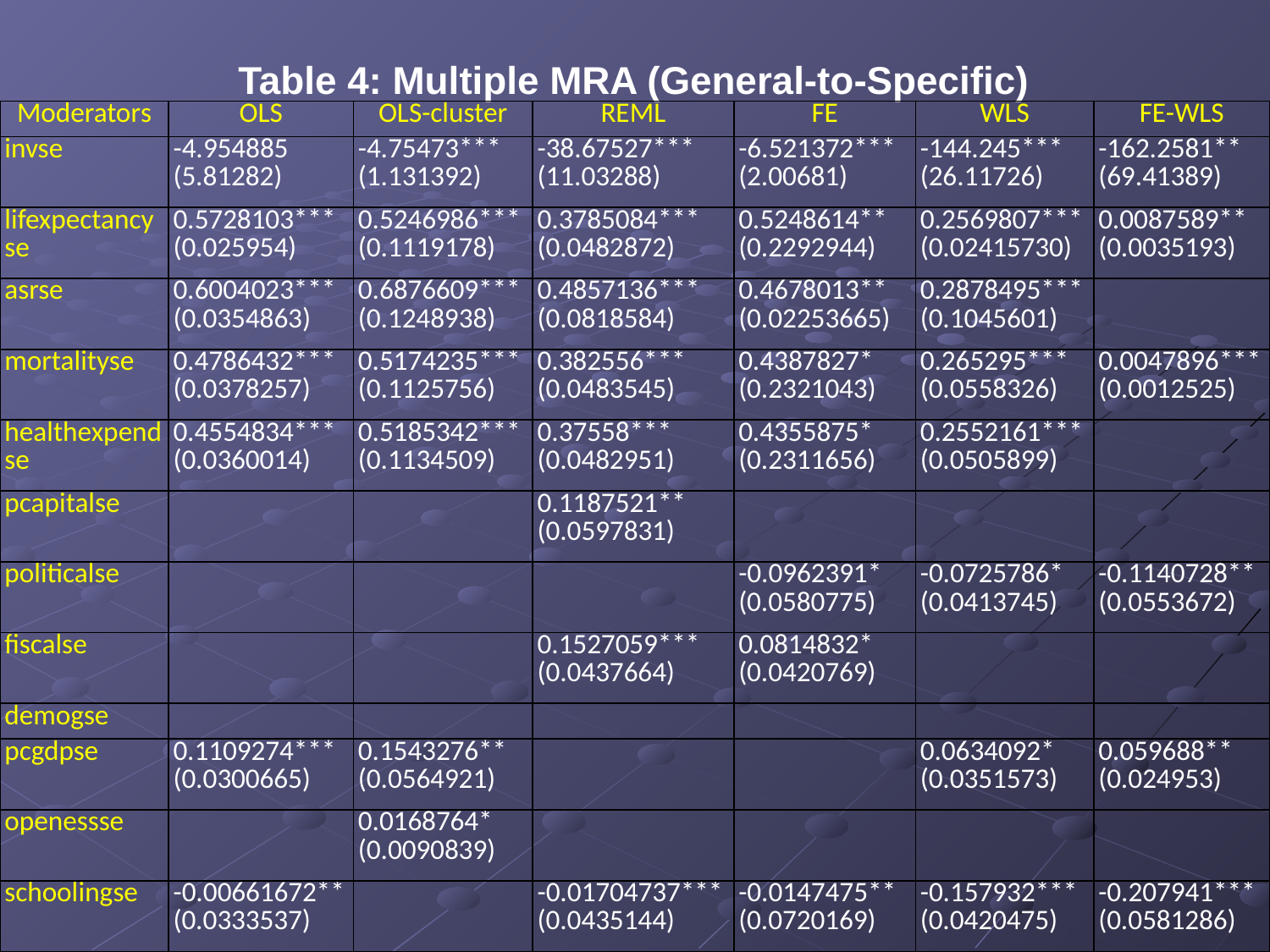

Table 4: Multiple MRA (General-to-Specific)

| Moderators | OLS | OLS-cluster | REML | FE | WLS | FE-WLS |
| --- | --- | --- | --- | --- | --- | --- |
| invse | -4.954885 (5.81282) | -4.75473\*\*\* (1.131392) | -38.67527\*\*\* (11.03288) | -6.521372\*\*\* (2.00681) | -144.245\*\*\* (26.11726) | -162.2581\*\* (69.41389) |
| lifexpectancyse | 0.5728103\*\*\* (0.025954) | 0.5246986\*\*\* (0.1119178) | 0.3785084\*\*\* (0.0482872) | 0.5248614\*\* (0.2292944) | 0.2569807\*\*\* (0.02415730) | 0.0087589\*\* (0.0035193) |
| asrse | 0.6004023\*\*\* (0.0354863) | 0.6876609\*\*\* (0.1248938) | 0.4857136\*\*\* (0.0818584) | 0.4678013\*\* (0.02253665) | 0.2878495\*\*\* (0.1045601) |  |
| mortalityse | 0.4786432\*\*\* (0.0378257) | 0.5174235\*\*\* (0.1125756) | 0.382556\*\*\* (0.0483545) | 0.4387827\* (0.2321043) | 0.265295\*\*\* (0.0558326) | 0.0047896\*\*\* (0.0012525) |
| healthexpendse | 0.4554834\*\*\* (0.0360014) | 0.5185342\*\*\* (0.1134509) | 0.37558\*\*\* (0.0482951) | 0.4355875\* (0.2311656) | 0.2552161\*\*\* (0.0505899) |  |
| pcapitalse |  |  | 0.1187521\*\* (0.0597831) |  |  |  |
| politicalse |  |  |  | -0.0962391\* (0.0580775) | -0.0725786\* (0.0413745) | -0.1140728\*\* (0.0553672) |
| fiscalse |  |  | 0.1527059\*\*\* (0.0437664) | 0.0814832\* (0.0420769) |  |  |
| demogse |  |  |  |  |  |  |
| pcgdpse | 0.1109274\*\*\* (0.0300665) | 0.1543276\*\* (0.0564921) |  |  | 0.0634092\* (0.0351573) | 0.059688\*\* (0.024953) |
| openessse |  | 0.0168764\* (0.0090839) |  |  |  |  |
| schoolingse | -0.00661672\*\* (0.0333537) |  | -0.01704737\*\*\* (0.0435144) | -0.0147475\*\* (0.0720169) | -0.157932\*\*\* (0.0420475) | -0.207941\*\*\* (0.0581286) |